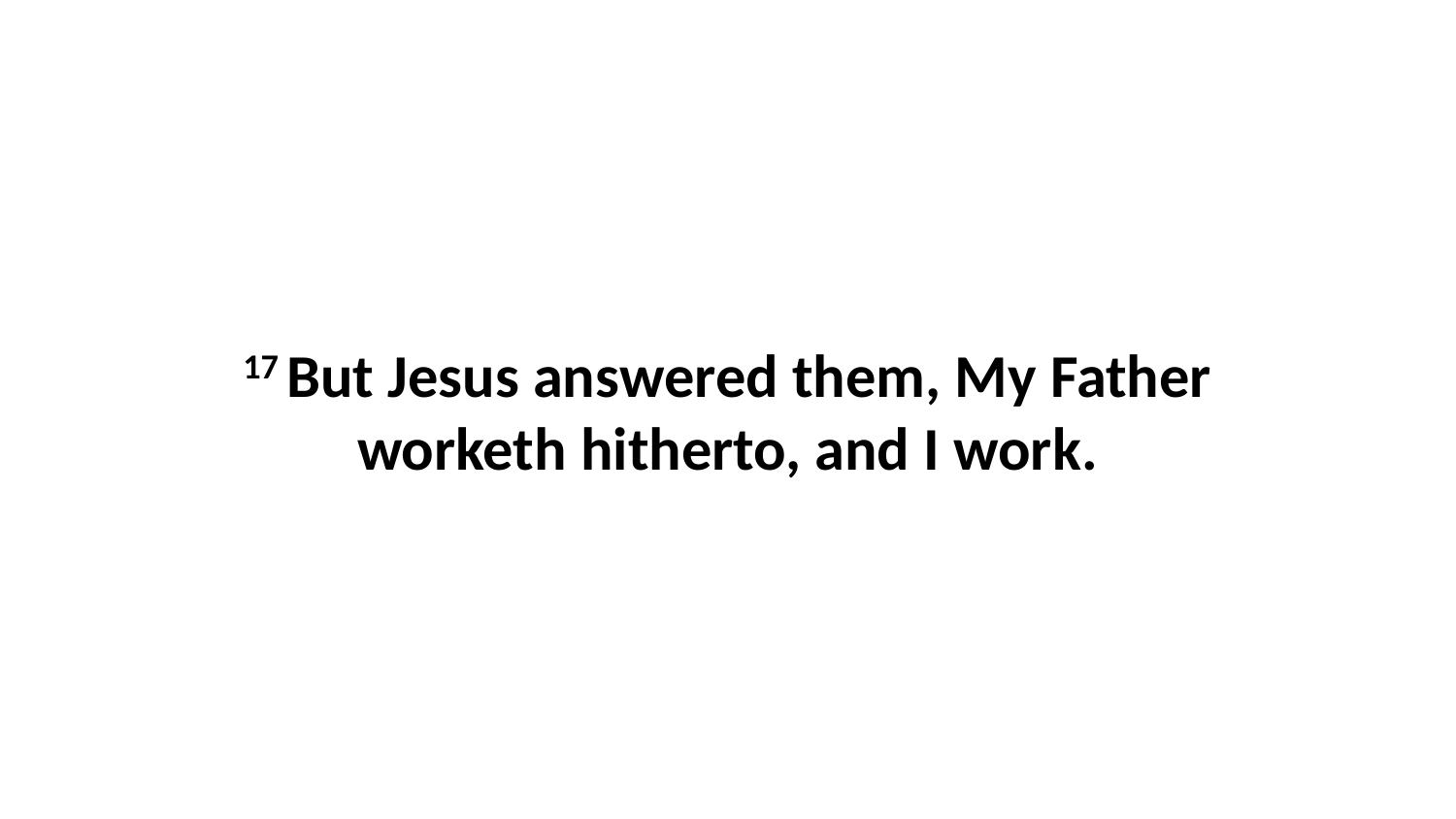

17 But Jesus answered them, My Father worketh hitherto, and I work.